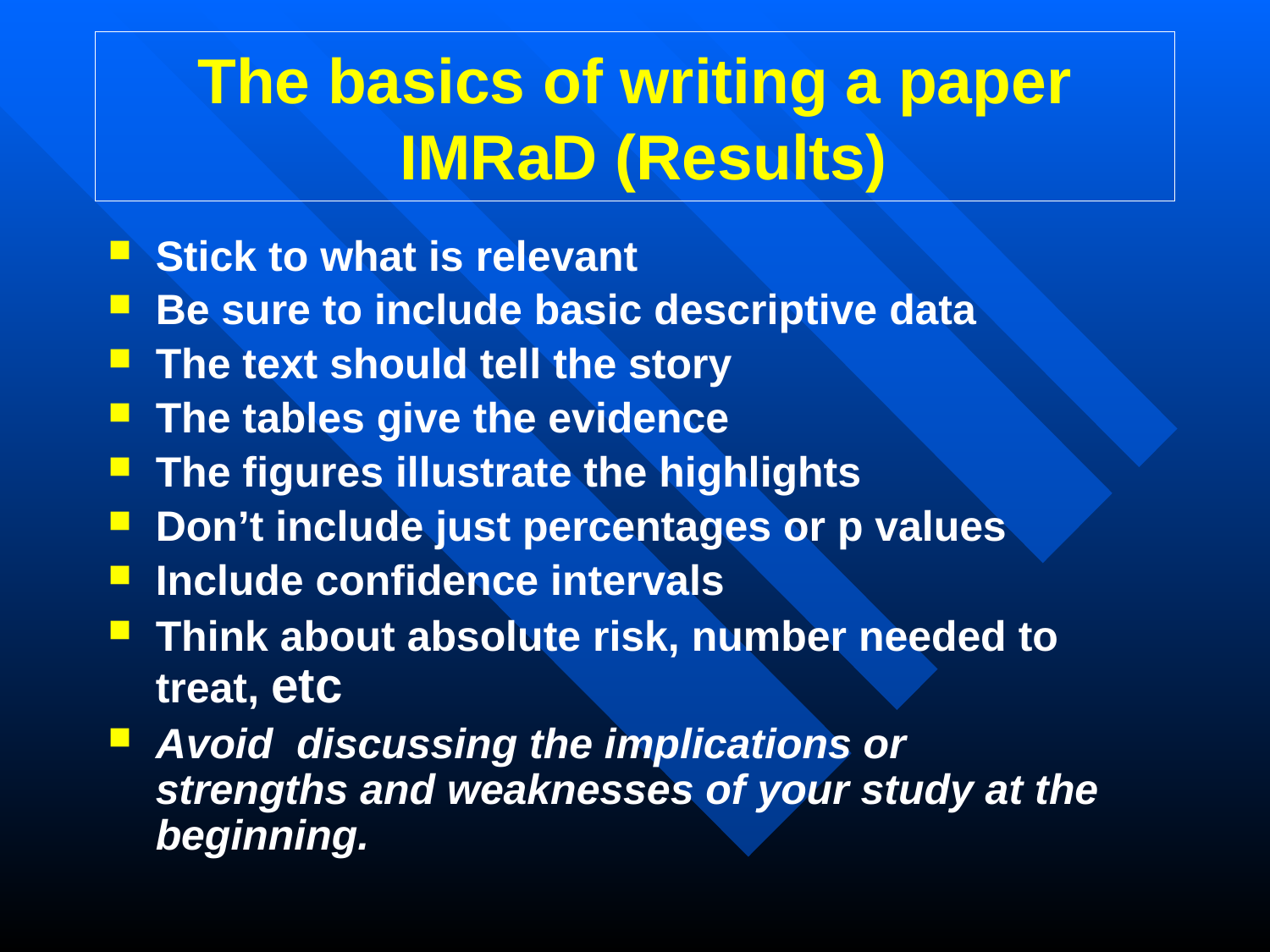

# The basics of writing a paper IMRaD (Results)
Stick to what is relevant
Be sure to include basic descriptive data
The text should tell the story
The tables give the evidence
The figures illustrate the highlights
Don’t include just percentages or p values
Include confidence intervals
Think about absolute risk, number needed to treat, etc
Avoid  discussing the implications or                   strengths and weaknesses of your study at the beginning.